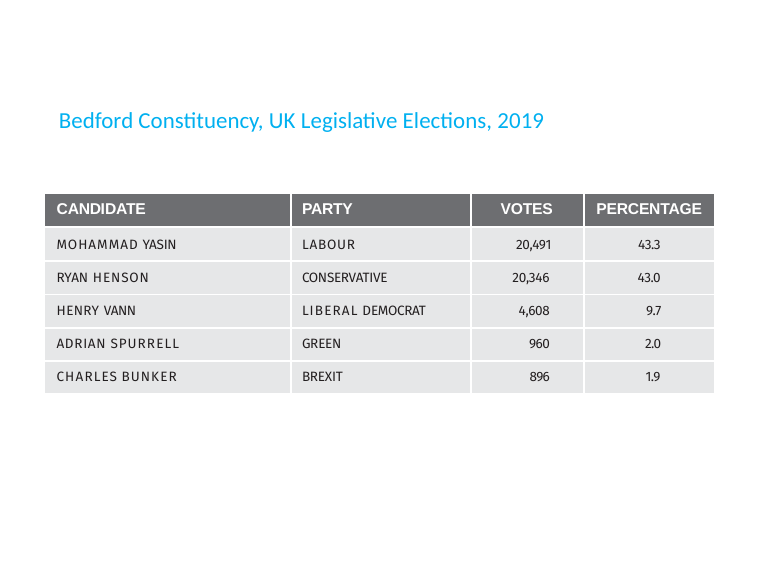

# Bedford Constituency, UK Legislative Elections, 2019
| CANDIDATE | PARTY | VOTES | PERCENTAGE |
| --- | --- | --- | --- |
| MOHAMMAD YASIN | LABOUR | 20,491 | 43.3 |
| RYAN HENSON | CONSERVATIVE | 20,346 | 43.0 |
| HENRY VANN | LIBERAL DEMOCRAT | 4,608 | 9.7 |
| ADRIAN SPURRELL | GREEN | 960 | 2.0 |
| CHARLES BUNKER | BREXIT | 896 | 1.9 |